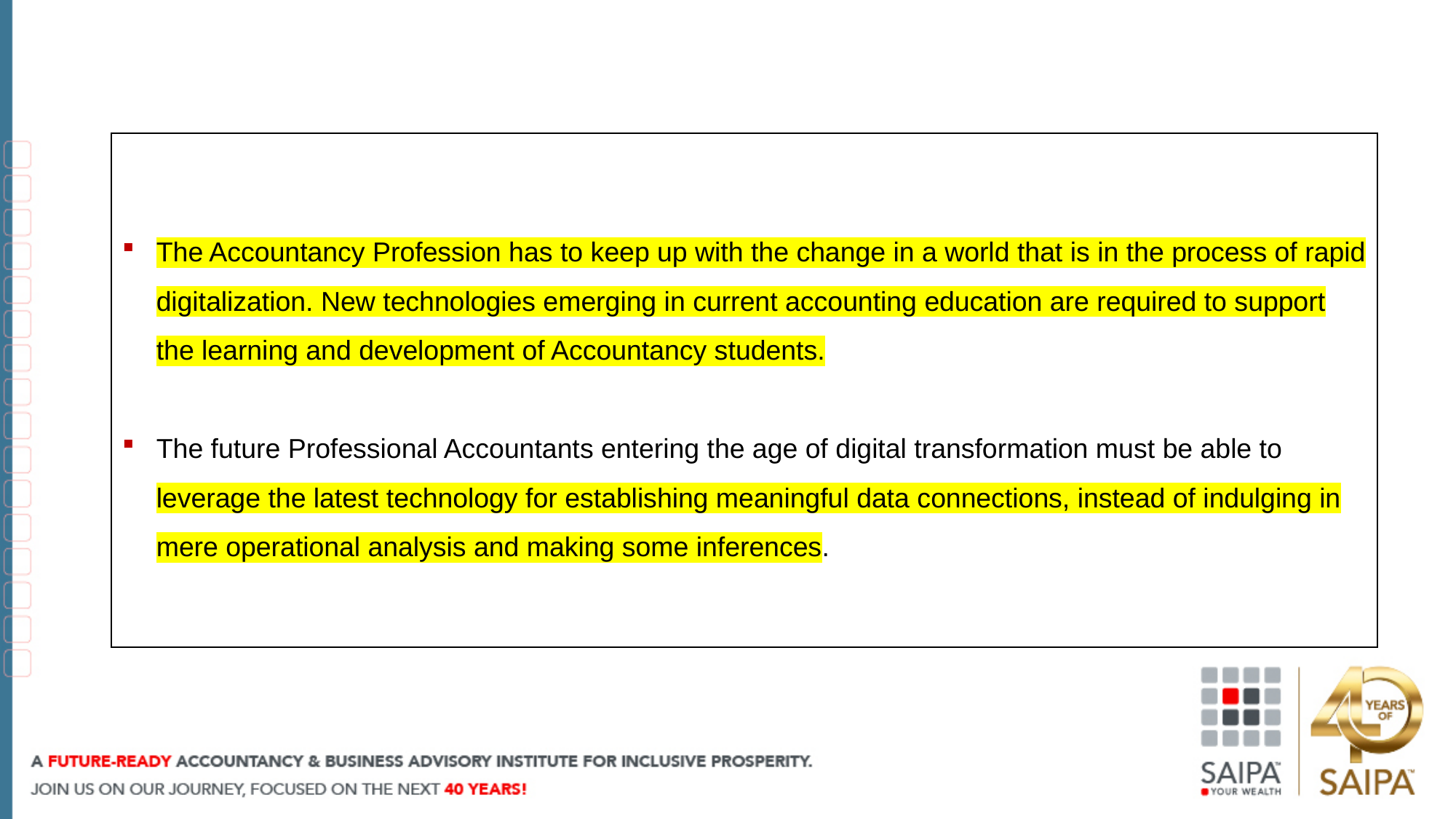

The Accountancy Profession has to keep up with the change in a world that is in the process of rapid digitalization. New technologies emerging in current accounting education are required to support the learning and development of Accountancy students.

The future Professional Accountants entering the age of digital transformation must be able to leverage the latest technology for establishing meaningful data connections, instead of indulging in mere operational analysis and making some inferences.